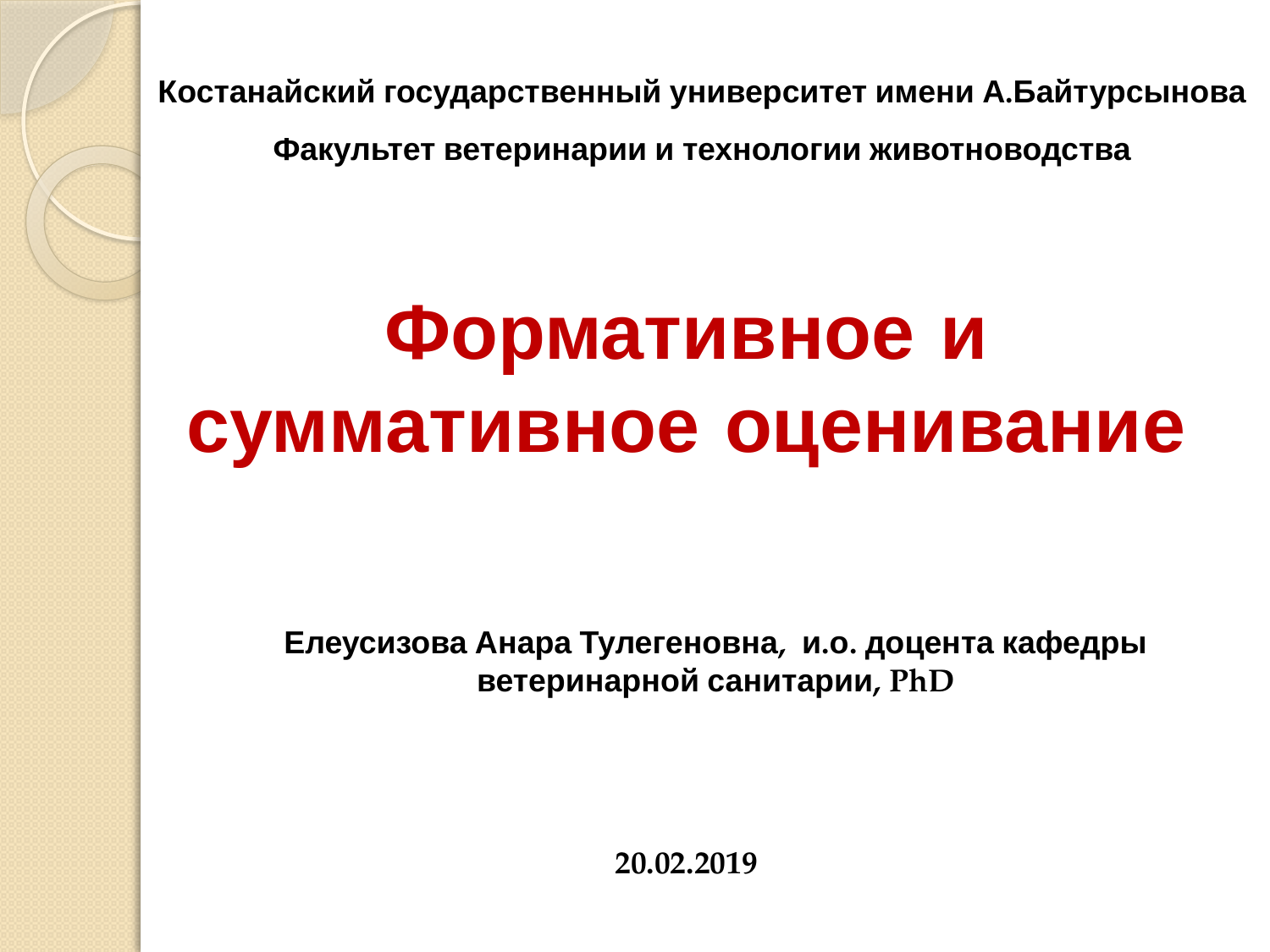

Костанайский государственный университет имени А.Байтурсынова
Факультет ветеринарии и технологии животноводства
Формативное и суммативное оценивание
Елеусизова Анара Тулегеновна,  и.о. доцента кафедры ветеринарной санитарии, PhD
20.02.2019